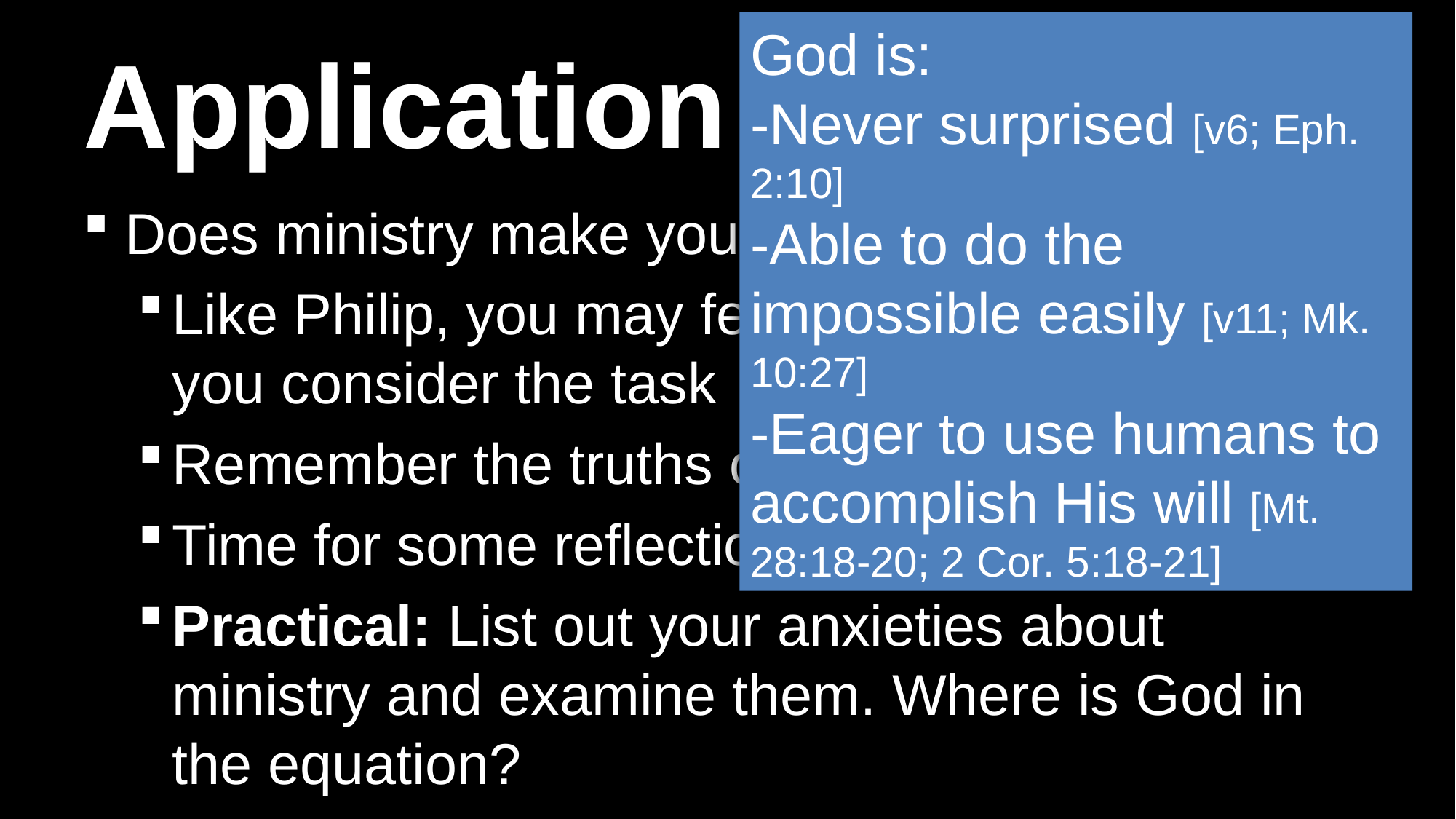

God is:
-Never surprised [v6; Eph. 2:10]
-Able to do the impossible easily [v11; Mk. 10:27]
-Eager to use humans to accomplish His will [Mt. 28:18-20; 2 Cor. 5:18-21]
# Application
Does ministry make you anxious?
Like Philip, you may feel overwhelmed when you consider the task
Remember the truths of this passage
Time for some reflection
Practical: List out your anxieties about ministry and examine them. Where is God in the equation?